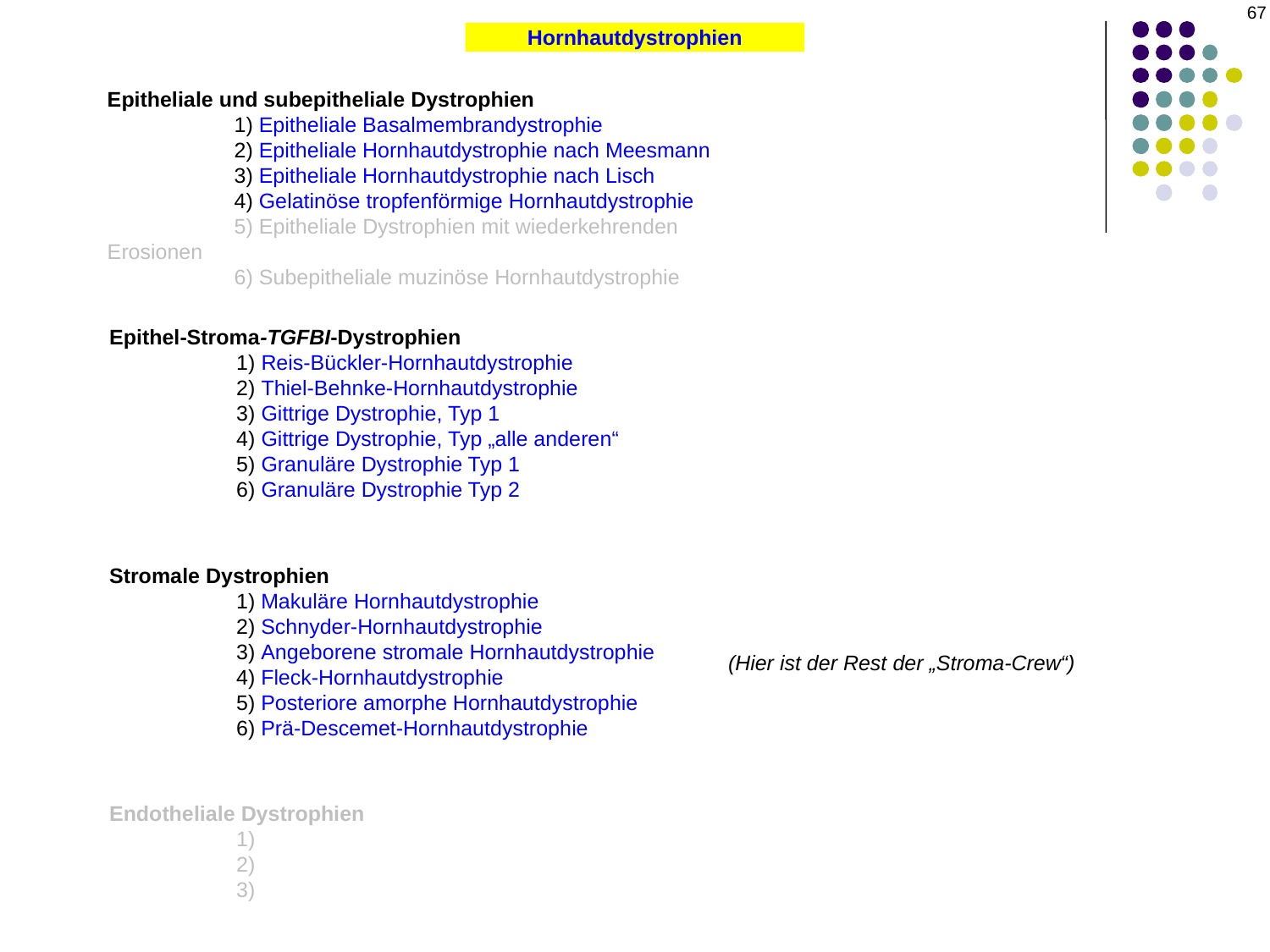

67
Hornhautdystrophien
Epitheliale und subepitheliale Dystrophien
	1) Epitheliale Basalmembrandystrophie
	2) Epitheliale Hornhautdystrophie nach Meesmann
	3) Epitheliale Hornhautdystrophie nach Lisch
	4) Gelatinöse tropfenförmige Hornhautdystrophie
	5) Epitheliale Dystrophien mit wiederkehrenden Erosionen
	6) Subepitheliale muzinöse Hornhautdystrophie
Epithel-Stroma-TGFBI-Dystrophien
	1) Reis-Bückler-Hornhautdystrophie
	2) Thiel-Behnke-Hornhautdystrophie
	3) Gittrige Dystrophie, Typ 1
	4) Gittrige Dystrophie, Typ „alle anderen“
	5) Granuläre Dystrophie Typ 1
	6) Granuläre Dystrophie Typ 2
Stromale Dystrophien
	1) Makuläre Hornhautdystrophie
	2) Schnyder-Hornhautdystrophie
	3) Angeborene stromale Hornhautdystrophie
	4) Fleck-Hornhautdystrophie
	5) Posteriore amorphe Hornhautdystrophie
	6) Prä-Descemet-Hornhautdystrophie
(Hier ist der Rest der „Stroma-Crew“)
Endotheliale Dystrophien
	1)
	2)
	3)